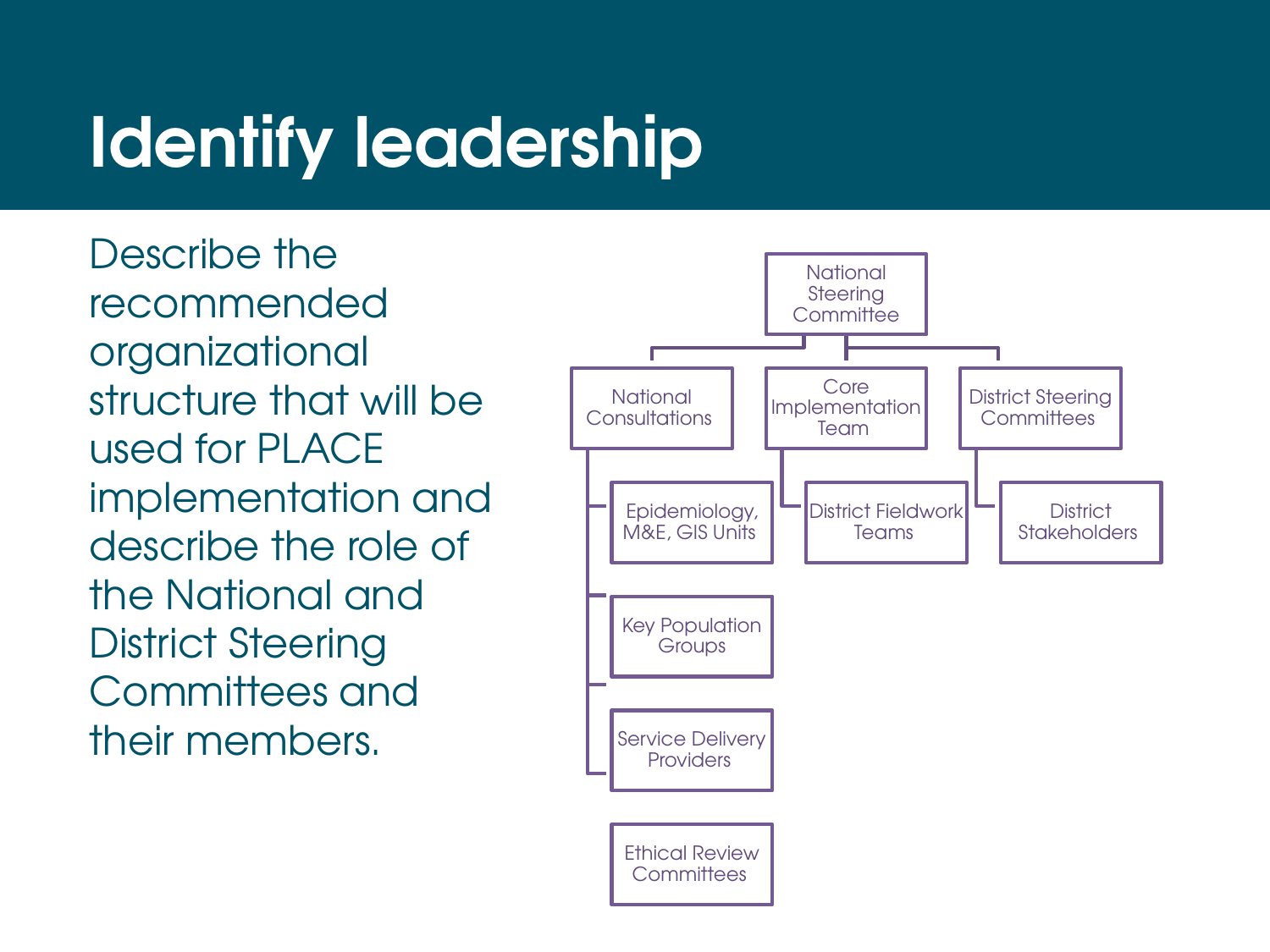

# Identify leadership
Describe the recommended organizational structure that will be used for PLACE implementation and describe the role of the National and District Steering Committees and their members.
National Steering Committee
National Consultations
Epidemiology, M&E, GIS Units
Key Population Groups
Service Delivery Providers
Ethical Review Committees
Core Implementation Team
District Fieldwork Teams
District Steering Committees
District Stakeholders